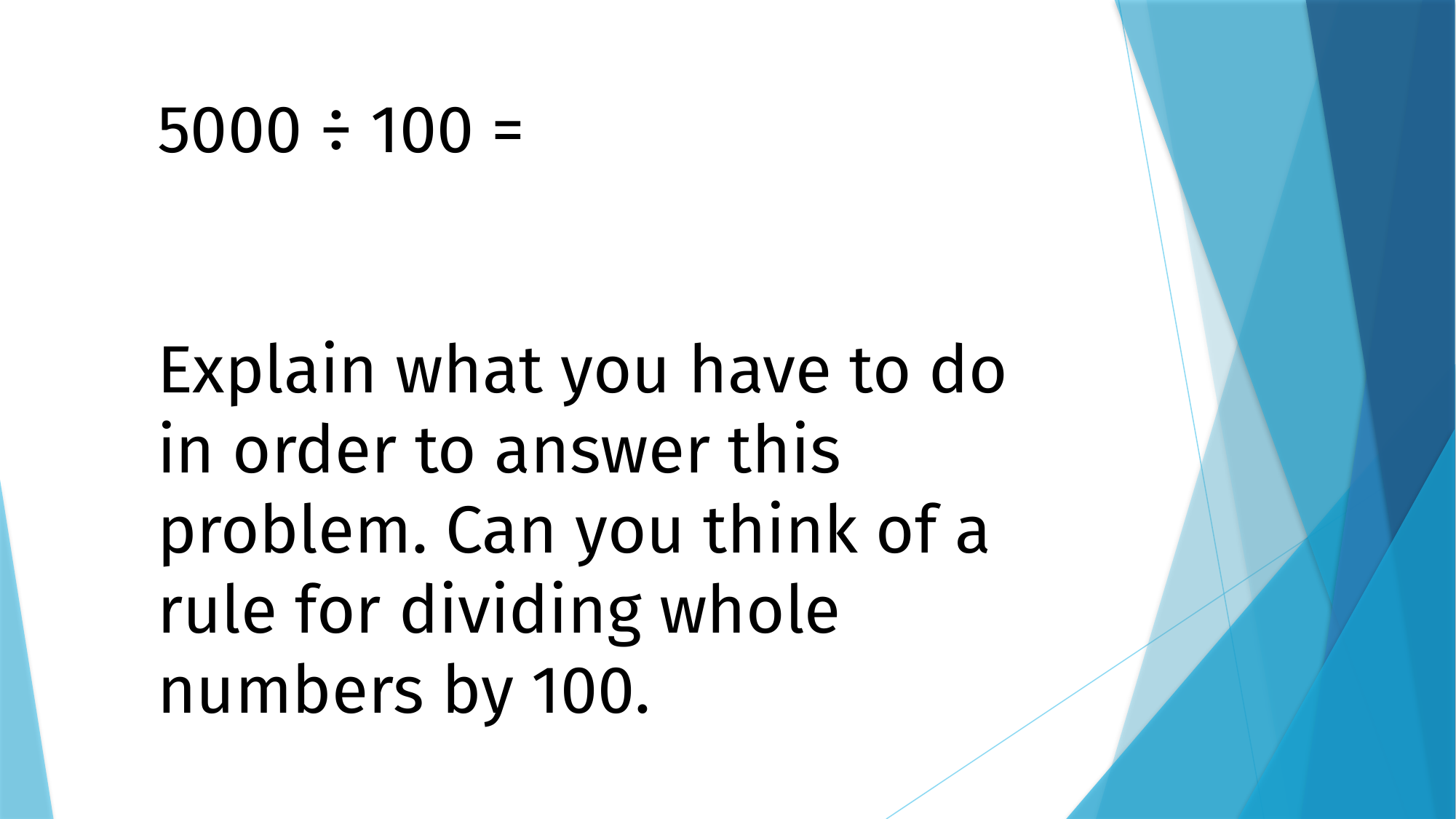

5000 ÷ 100 =

Explain what you have to do in order to answer this problem. Can you think of a rule for dividing whole numbers by 100.